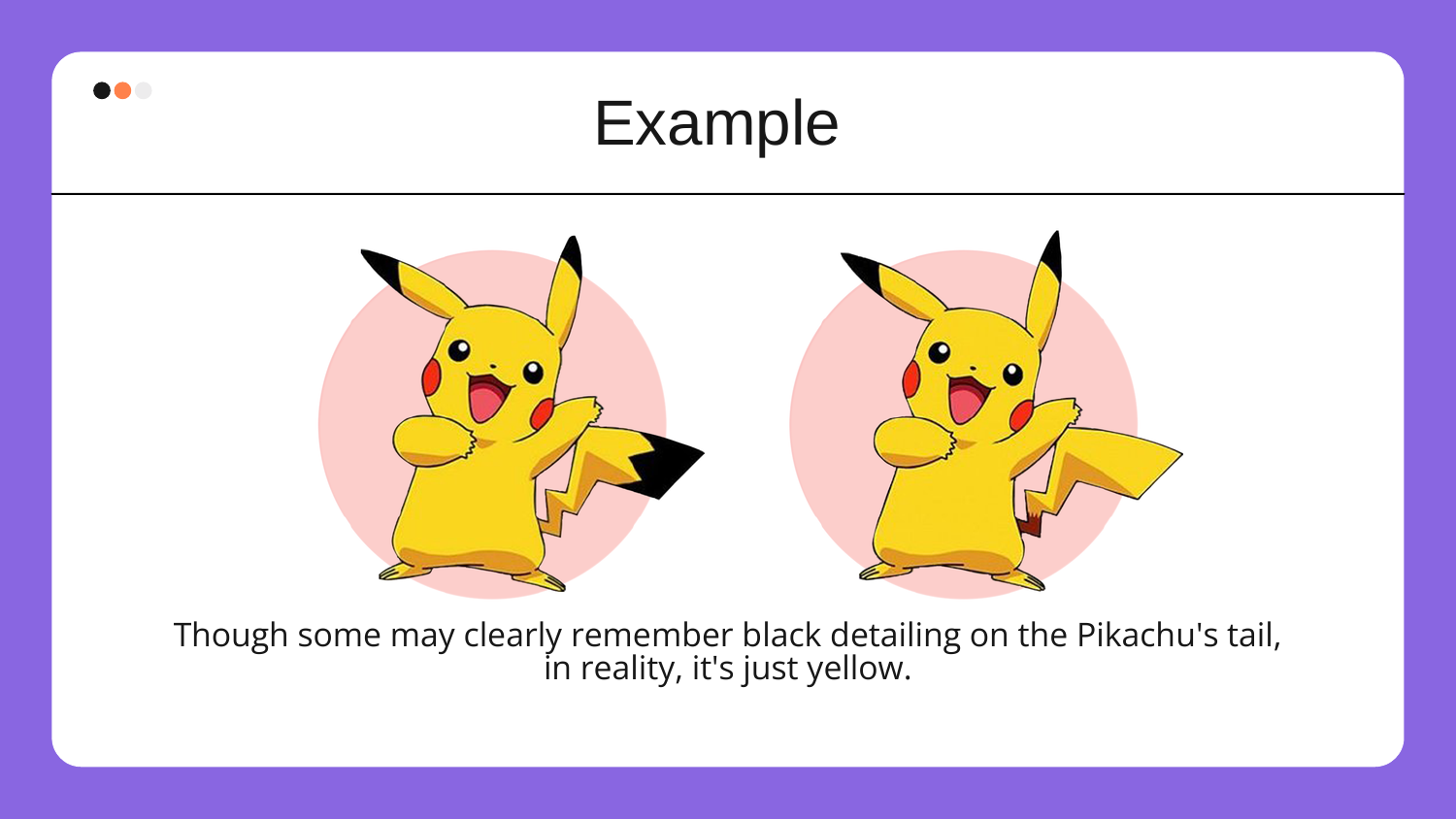

Example

Though some may clearly remember black detailing on the Pikachu's tail, in reality, it's just yellow.